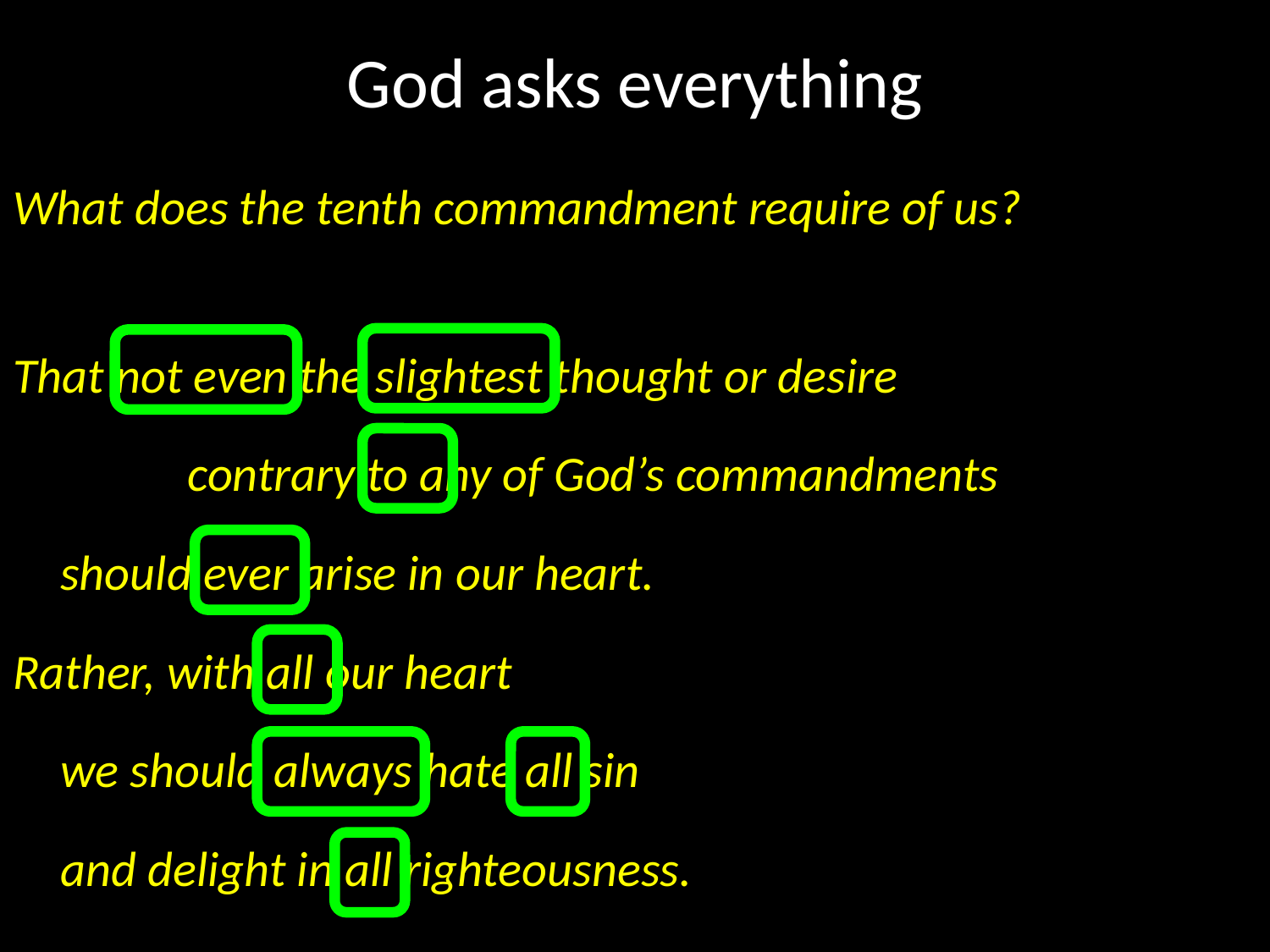

# God asks everything
What does the tenth commandment require of us?

That not even the slightest thought or desire
		contrary to any of God’s commandments
	should ever arise in our heart.
Rather, with all our heart
	we should always hate all sin
	and delight in all righteousness.